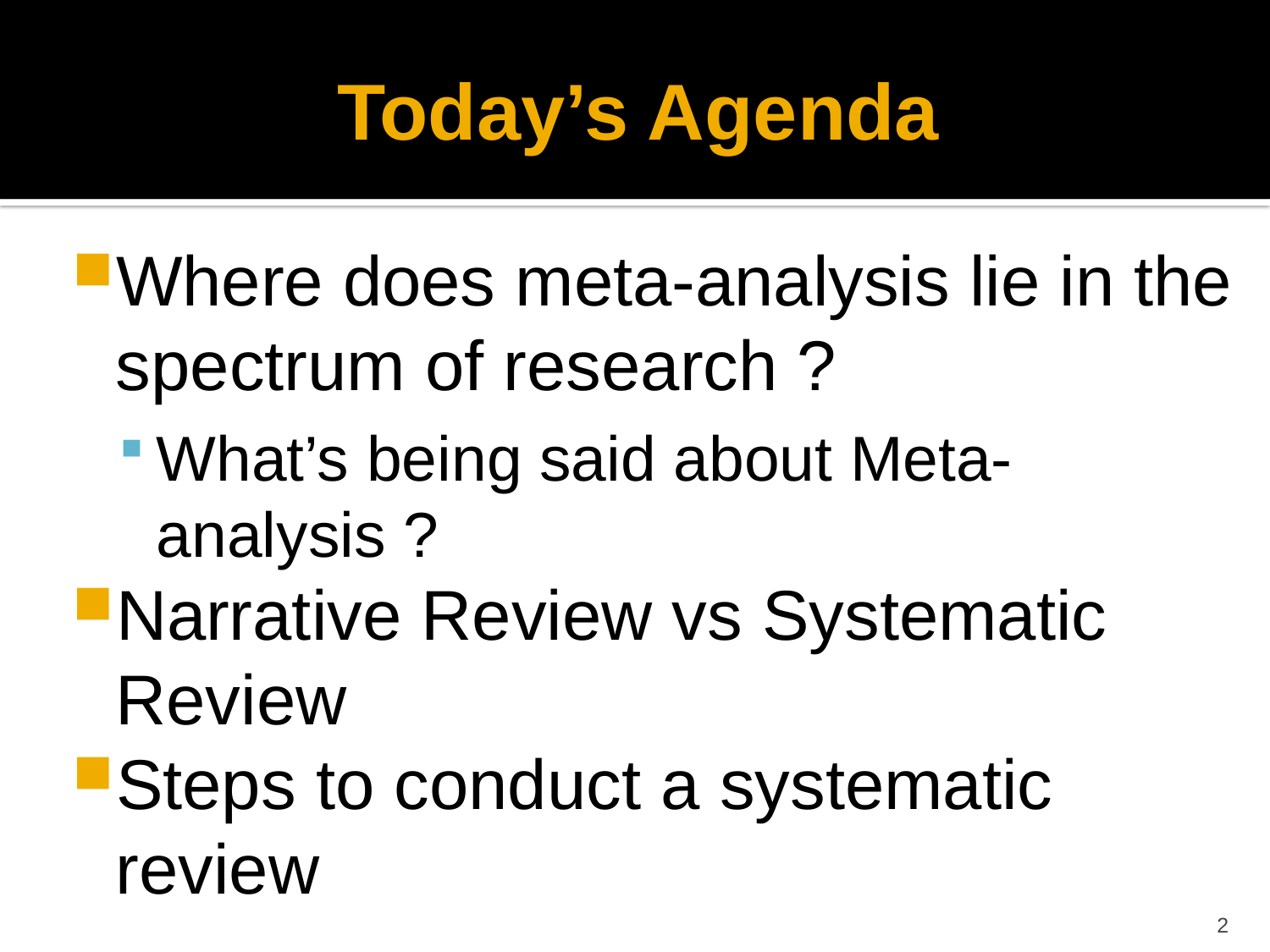

# Today’s Agenda
Where does meta-analysis lie in the spectrum of research ?
What’s being said about Meta-analysis ?
Narrative Review vs Systematic Review
Steps to conduct a systematic review
2